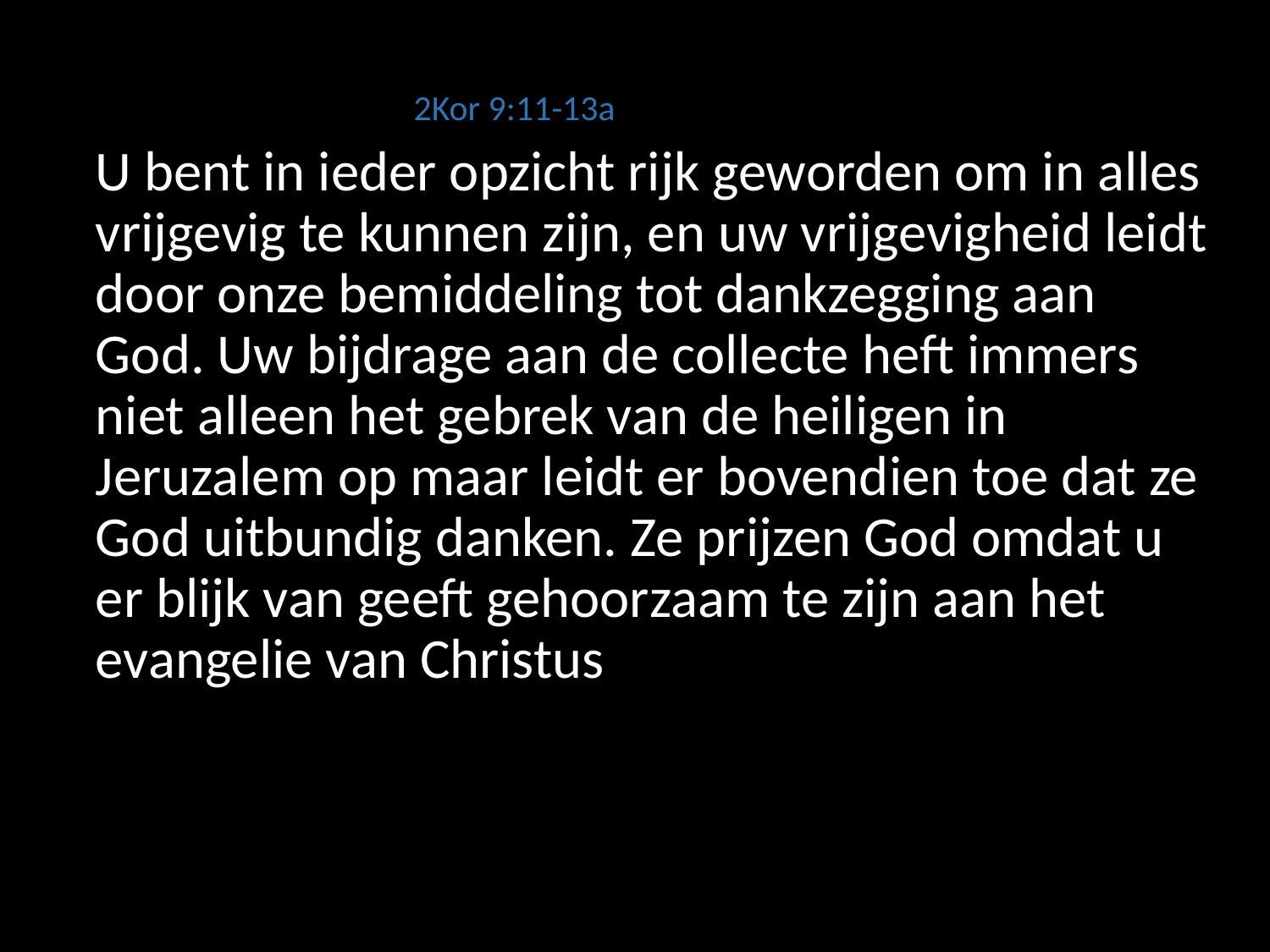

2Kor 9:11-13a
# U bent in ieder opzicht rijk geworden om in alles vrijgevig te kunnen zijn, en uw vrijgevigheid leidt door onze bemiddeling tot dankzegging aan God. Uw bijdrage aan de collecte heft immers niet alleen het gebrek van de heiligen in Jeruzalem op maar leidt er bovendien toe dat ze God uitbundig danken. Ze prijzen God omdat u er blijk van geeft gehoorzaam te zijn aan het evangelie van Christus